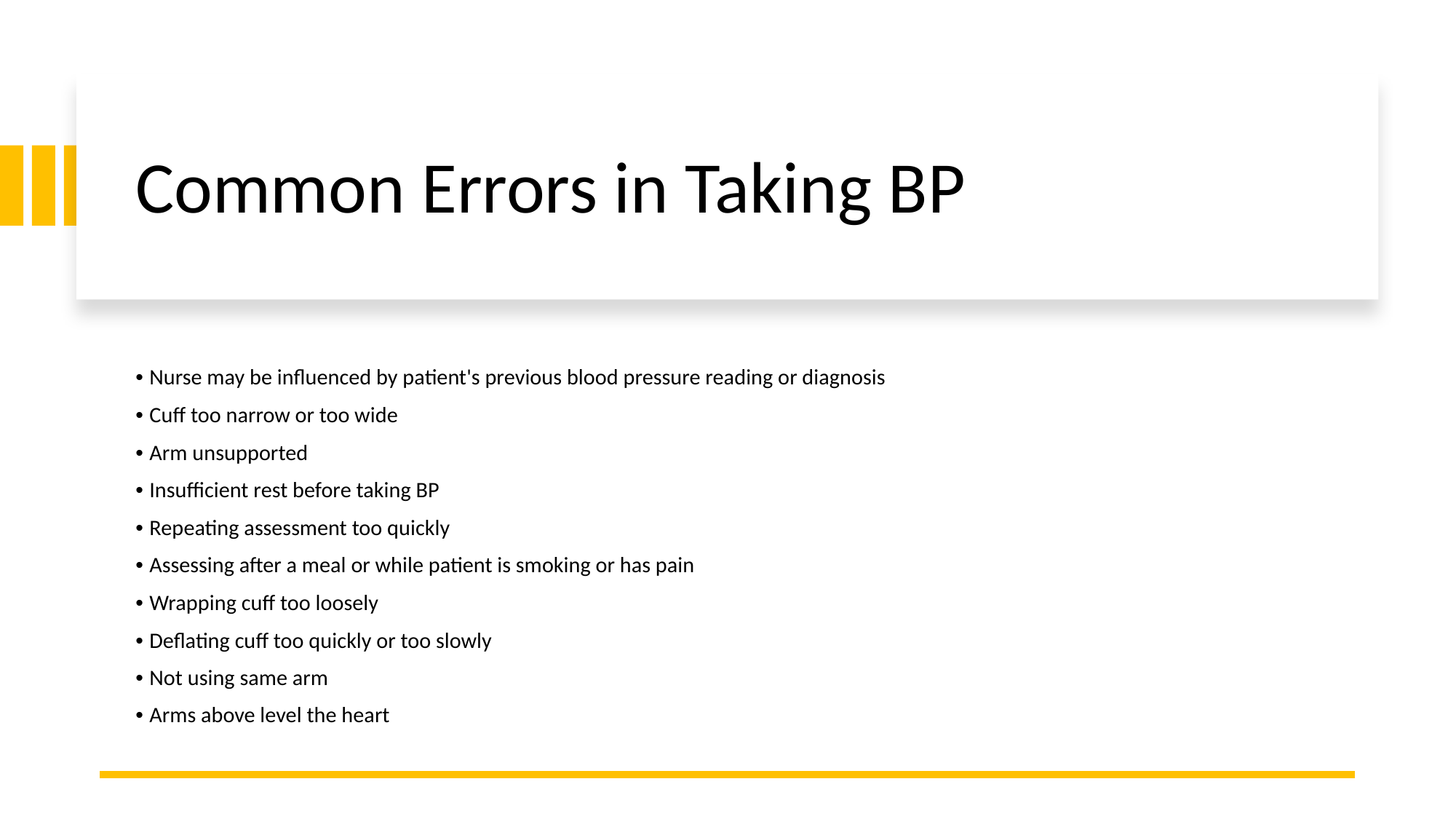

# Common Errors in Taking BP

• Nurse may be influenced by patient's previous blood pressure reading or diagnosis
• Cuff too narrow or too wide
• Arm unsupported
• Insufficient rest before taking BP
• Repeating assessment too quickly
• Assessing after a meal or while patient is smoking or has pain
• Wrapping cuff too loosely
• Deflating cuff too quickly or too slowly
• Not using same arm
• Arms above level the heart